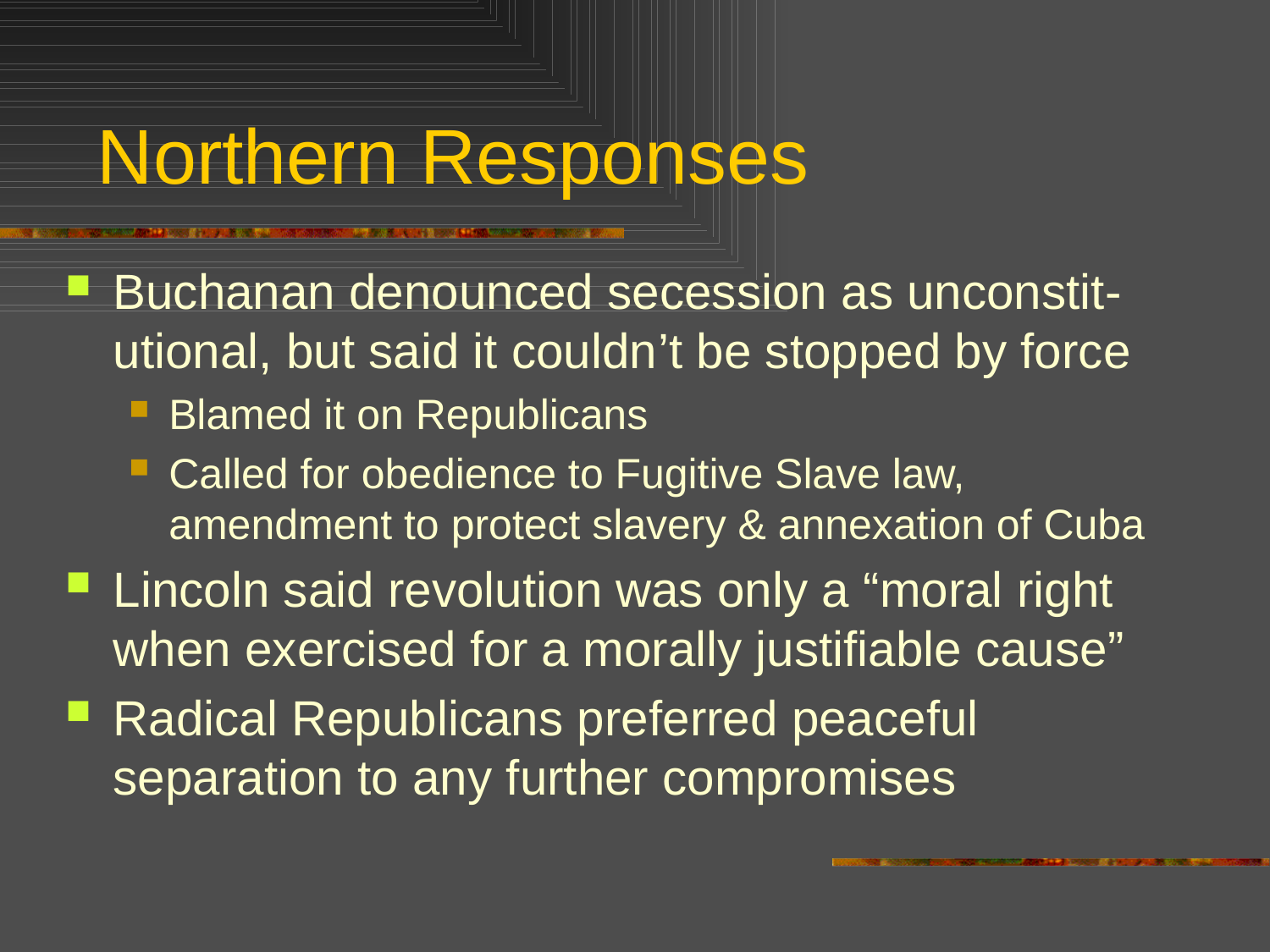

# Northern Responses
Buchanan denounced secession as unconstit-utional, but said it couldn’t be stopped by force
Blamed it on Republicans
Called for obedience to Fugitive Slave law, amendment to protect slavery & annexation of Cuba
Lincoln said revolution was only a “moral right when exercised for a morally justifiable cause”
Radical Republicans preferred peaceful separation to any further compromises